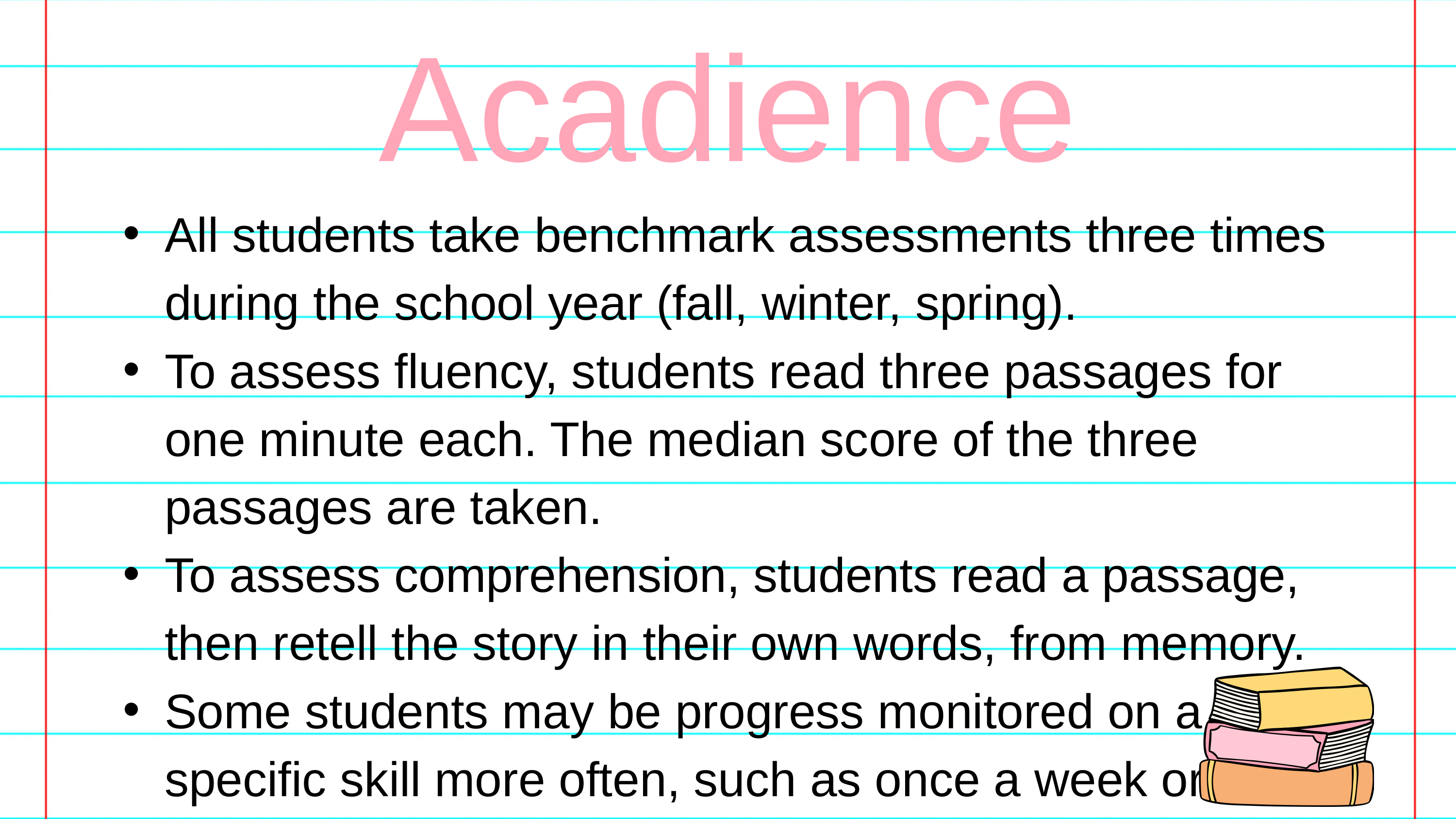

Acadience
All students take benchmark assessments three times during the school year (fall, winter, spring).
To assess fluency, students read three passages for one minute each. The median score of the three passages are taken.
To assess comprehension, students read a passage, then retell the story in their own words, from memory.
Some students may be progress monitored on a specific skill more often, such as once a week or once every two weeks.